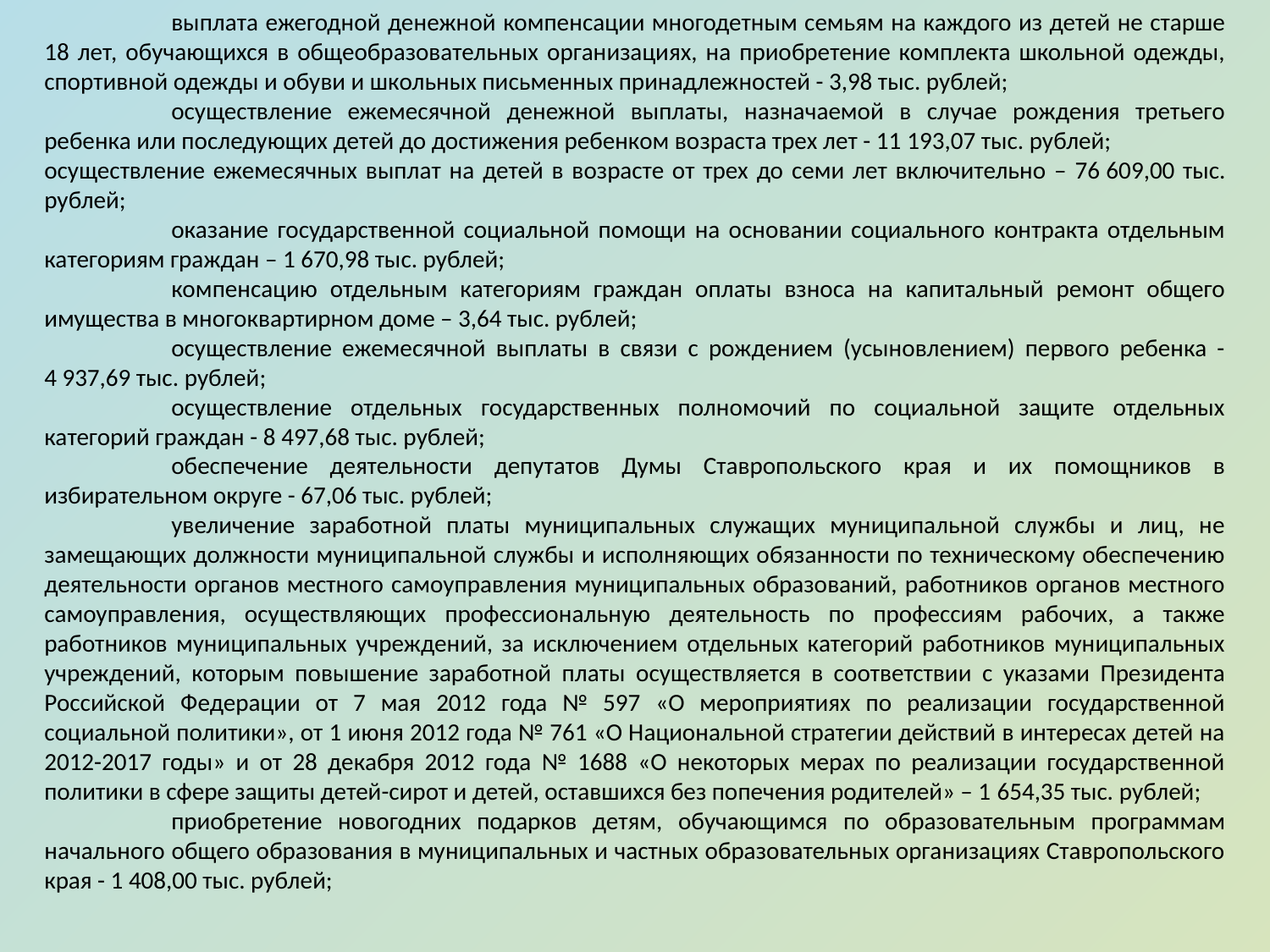

выплата ежегодной денежной компенсации многодетным семьям на каждого из детей не старше 18 лет, обучающихся в общеобразовательных организациях, на приобретение комплекта школьной одежды, спортивной одежды и обуви и школьных письменных принадлежностей - 3,98 тыс. рублей;
	осуществление ежемесячной денежной выплаты, назначаемой в случае рождения третьего ребенка или последующих детей до достижения ребенком возраста трех лет - 11 193,07 тыс. рублей;
осуществление ежемесячных выплат на детей в возрасте от трех до семи лет включительно – 76 609,00 тыс. рублей;
	оказание государственной социальной помощи на основании социального контракта отдельным категориям граждан – 1 670,98 тыс. рублей;
	компенсацию отдельным категориям граждан оплаты взноса на капитальный ремонт общего имущества в многоквартирном доме – 3,64 тыс. рублей;
	осуществление ежемесячной выплаты в связи с рождением (усыновлением) первого ребенка - 4 937,69 тыс. рублей;
	осуществление отдельных государственных полномочий по социальной защите отдельных категорий граждан - 8 497,68 тыс. рублей;
	обеспечение деятельности депутатов Думы Ставропольского края и их помощников в избирательном округе - 67,06 тыс. рублей;
	увеличение заработной платы муниципальных служащих муниципальной службы и лиц, не замещающих должности муниципальной службы и исполняющих обязанности по техническому обеспечению деятельности органов местного самоуправления муниципальных образований, работников органов местного самоуправления, осуществляющих профессиональную деятельность по профессиям рабочих, а также работников муниципальных учреждений, за исключением отдельных категорий работников муниципальных учреждений, которым повышение заработной платы осуществляется в соответствии с указами Президента Российской Федерации от 7 мая 2012 года № 597 «О мероприятиях по реализации государственной социальной политики», от 1 июня 2012 года № 761 «О Национальной стратегии действий в интересах детей на 2012-2017 годы» и от 28 декабря 2012 года № 1688 «О некоторых мерах по реализации государственной политики в сфере защиты детей-сирот и детей, оставшихся без попечения родителей» – 1 654,35 тыс. рублей;
	приобретение новогодних подарков детям, обучающимся по образовательным программам начального общего образования в муниципальных и частных образовательных организациях Ставропольского края - 1 408,00 тыс. рублей;